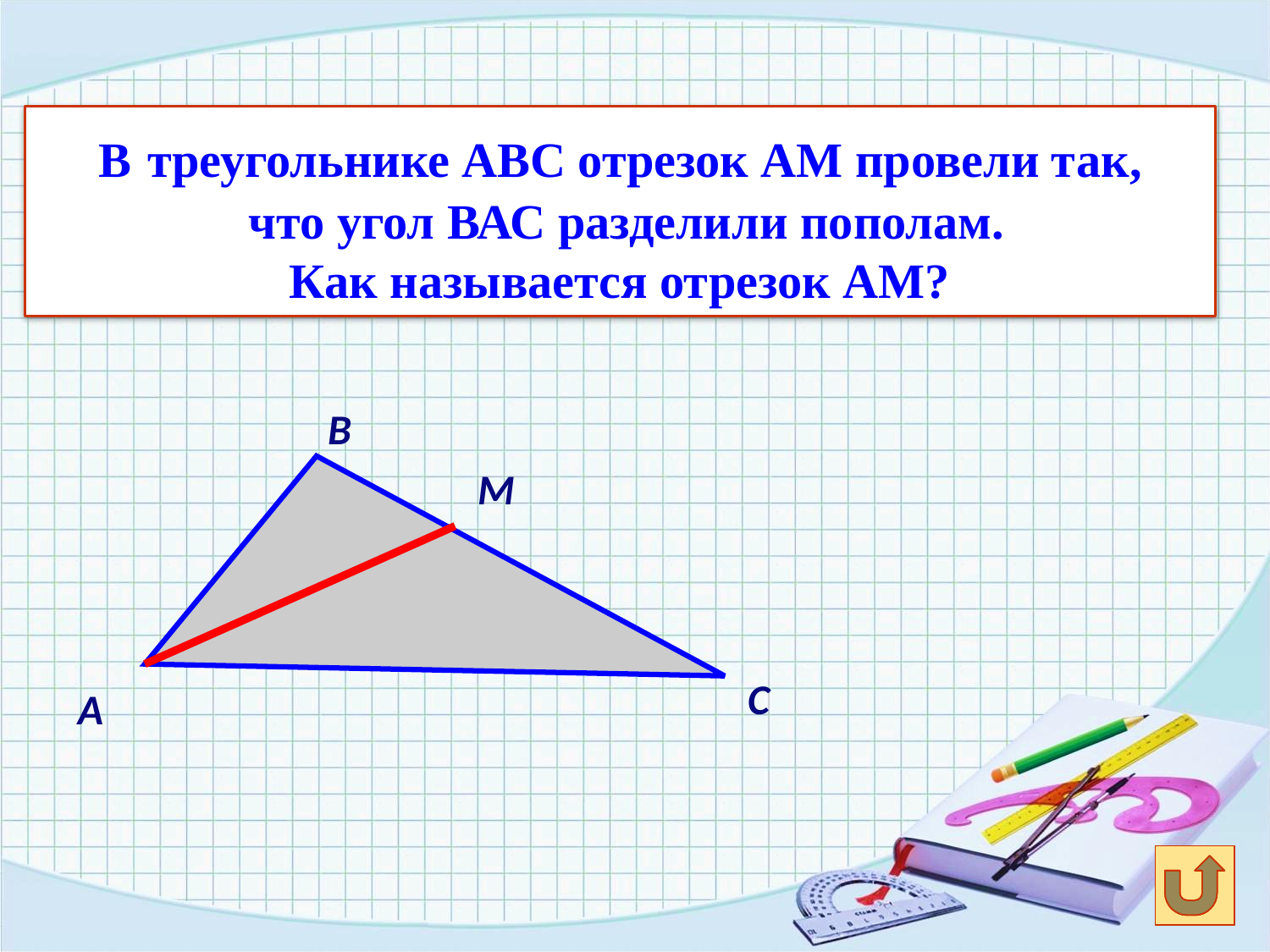

В треугольнике АВС отрезок АM провели так,
 что угол ВАС разделили пополам.
 Как называется отрезок АM?
В

М
С
А